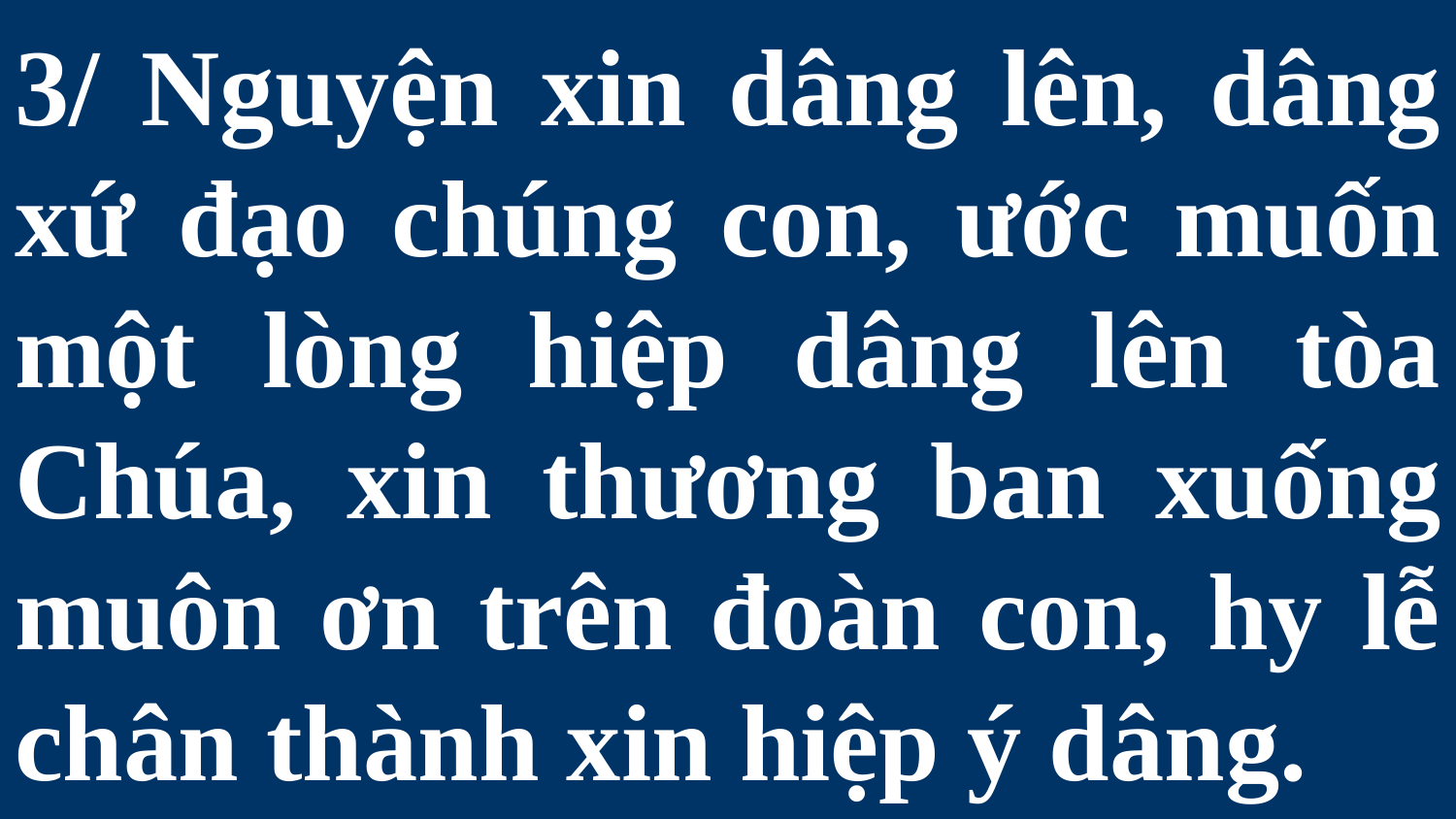

# 3/ Nguyện xin dâng lên, dâng xứ đạo chúng con, ước muốn một lòng hiệp dâng lên tòa Chúa, xin thương ban xuống muôn ơn trên đoàn con, hy lễ chân thành xin hiệp ý dâng.